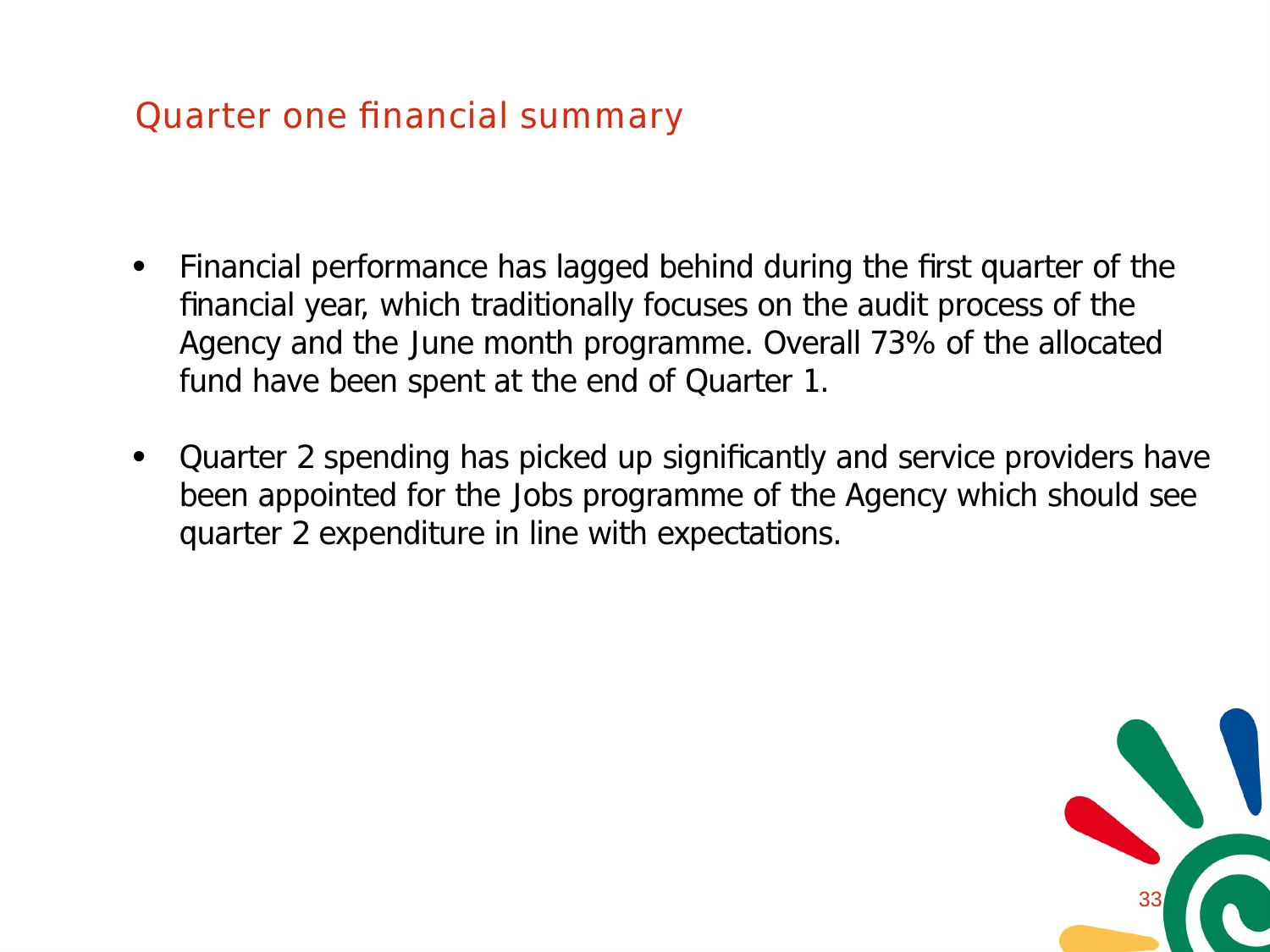

# Quarter one financial summary
Financial performance has lagged behind during the first quarter of the financial year, which traditionally focuses on the audit process of the Agency and the June month programme. Overall 73% of the allocated fund have been spent at the end of Quarter 1.

Quarter 2 spending has picked up significantly and service providers have been appointed for the Jobs programme of the Agency which should see quarter 2 expenditure in line with expectations.
33